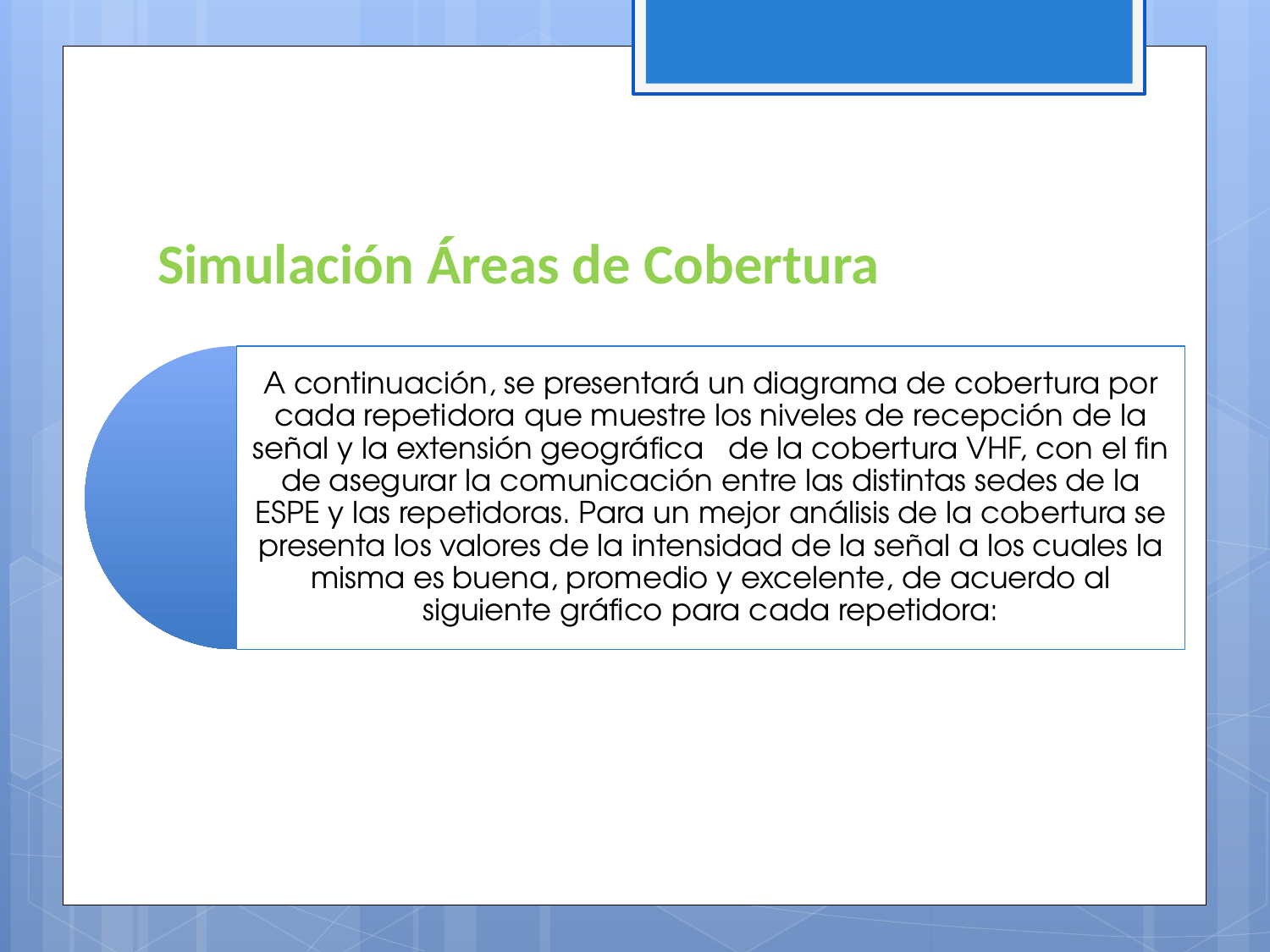

# Simulación Áreas de Cobertura
A continuación, se presentará un diagrama de cobertura por cada repetidora que muestre los niveles de recepción de la señal y la extensión geográfica   de la cobertura VHF, con el fin de asegurar la comunicación entre las distintas sedes de la ESPE y las repetidoras. Para un mejor análisis de la cobertura se presenta los valores de la intensidad de la señal a los cuales la misma es buena, promedio y excelente, de acuerdo al siguiente gráfico para cada repetidora: